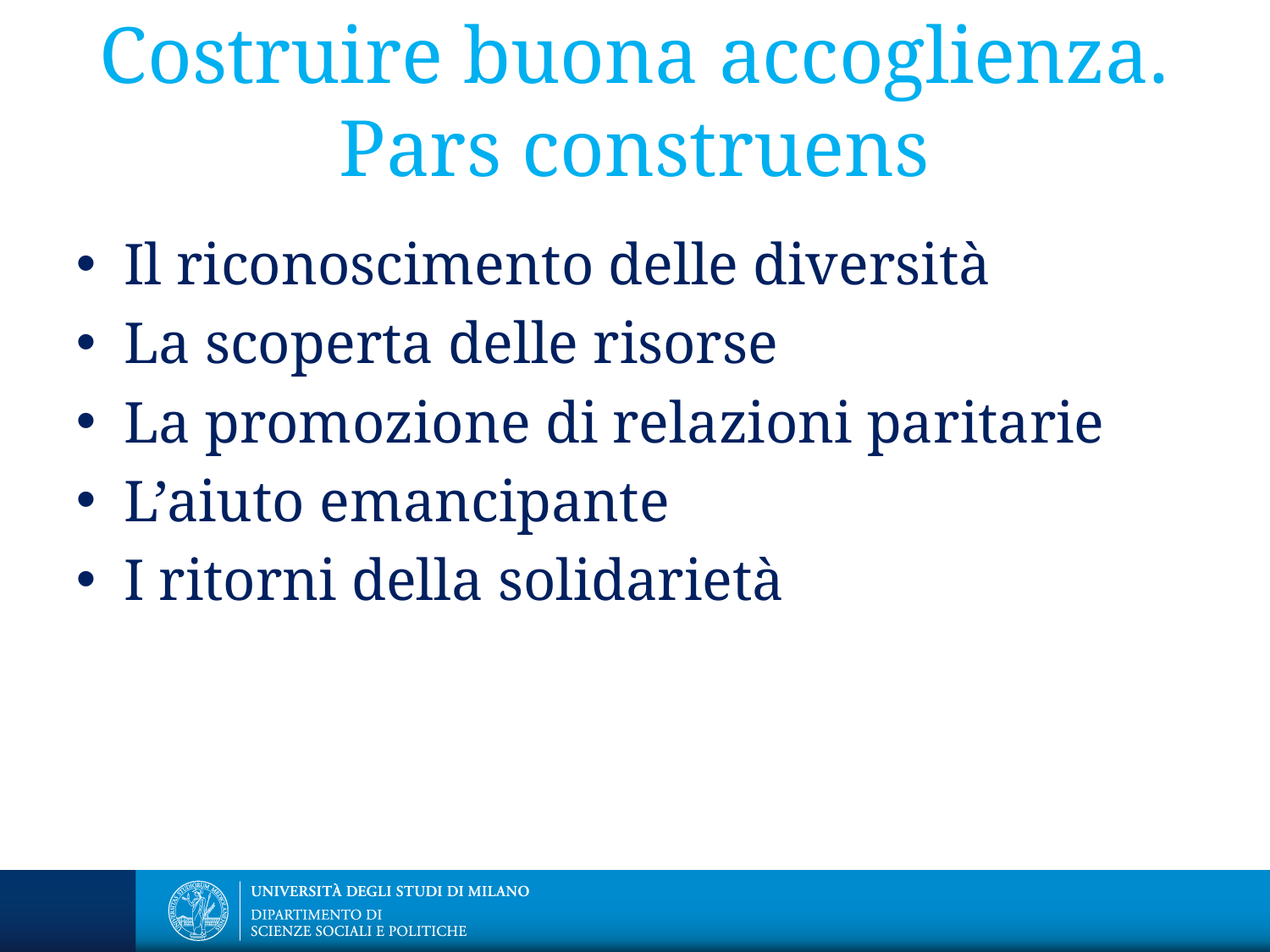

# Costruire buona accoglienza. Pars construens
Il riconoscimento delle diversità
La scoperta delle risorse
La promozione di relazioni paritarie
L’aiuto emancipante
I ritorni della solidarietà